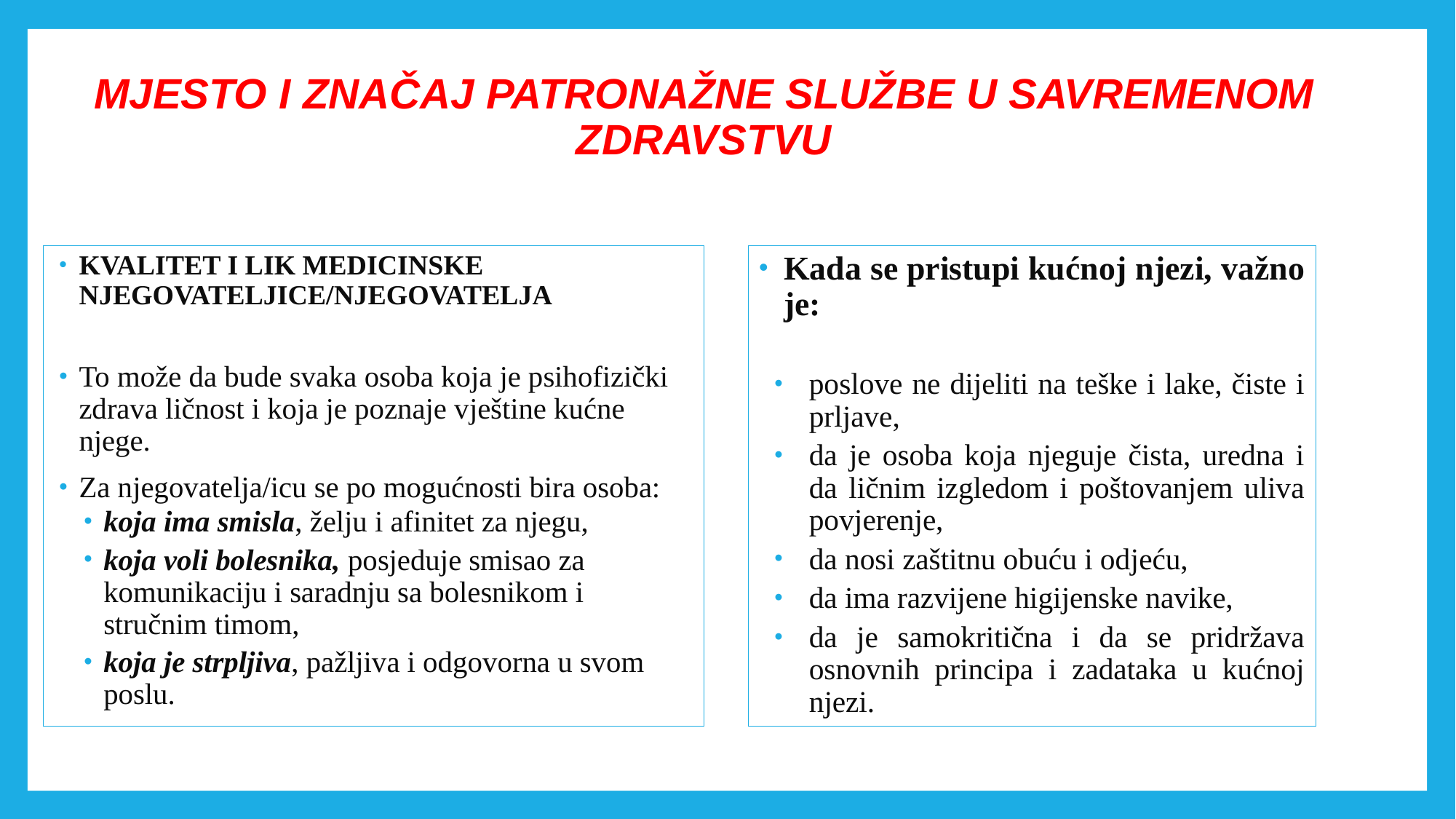

# MJESTO I ZNAČAJ PATRONAŽNE SLUŽBE U SAVREMENOM ZDRAVSTVU
KVALITET I LIK MEDICINSKE NJEGOVATELJICE/NJEGOVATELJA
To može da bude svaka osoba koja je psihofizički zdrava ličnost i koja je poznaje vještine kućne njege.
Za njegovatelja/icu se po mogućnosti bira osoba:
koja ima smisla, želju i afinitet za njegu,
koja voli bolesnika, posjeduje smisao za komunikaciju i saradnju sa bolesnikom i stručnim timom,
koja je strpljiva, pažljiva i odgovorna u svom poslu.

Kada se pristupi kućnoj njezi, važno je:

poslove ne dijeliti na teške i lake, čiste i prljave,
da je osoba koja njeguje čista, uredna i da ličnim izgledom i poštovanjem uliva povjerenje,
da nosi zaštitnu obuću i odjeću,
da ima razvijene higijenske navike,
da je samokritična i da se pridržava osnovnih principa i zadataka u kućnoj njezi.